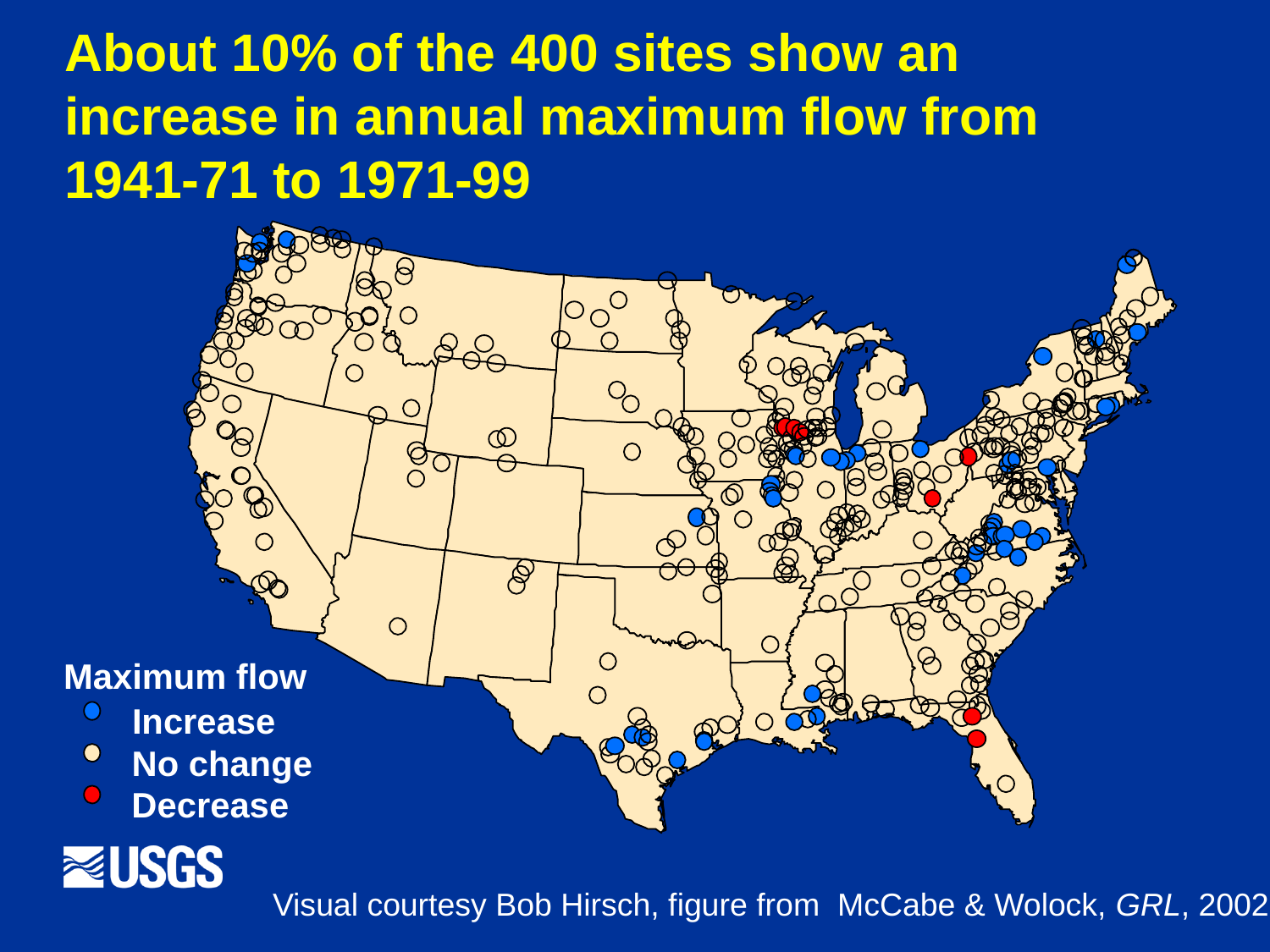

About 10% of the 400 sites show an increase in annual maximum flow from 1941-71 to 1971-99

Maximum flow
Increase

No change

Decrease

Visual courtesy Bob Hirsch, figure from  McCabe & Wolock, GRL, 2002